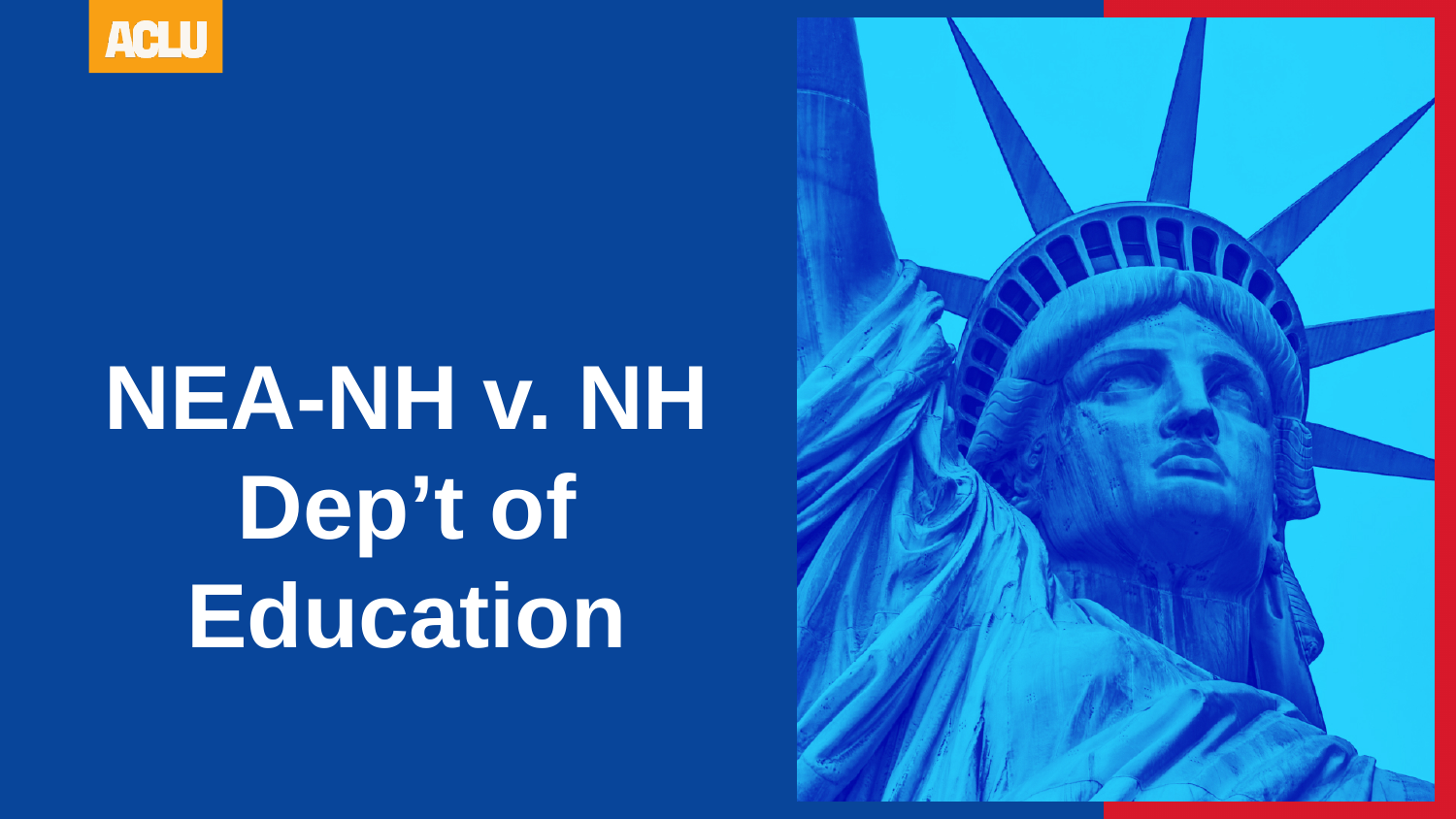

# NEA-NH v. NH Dep’t of Education